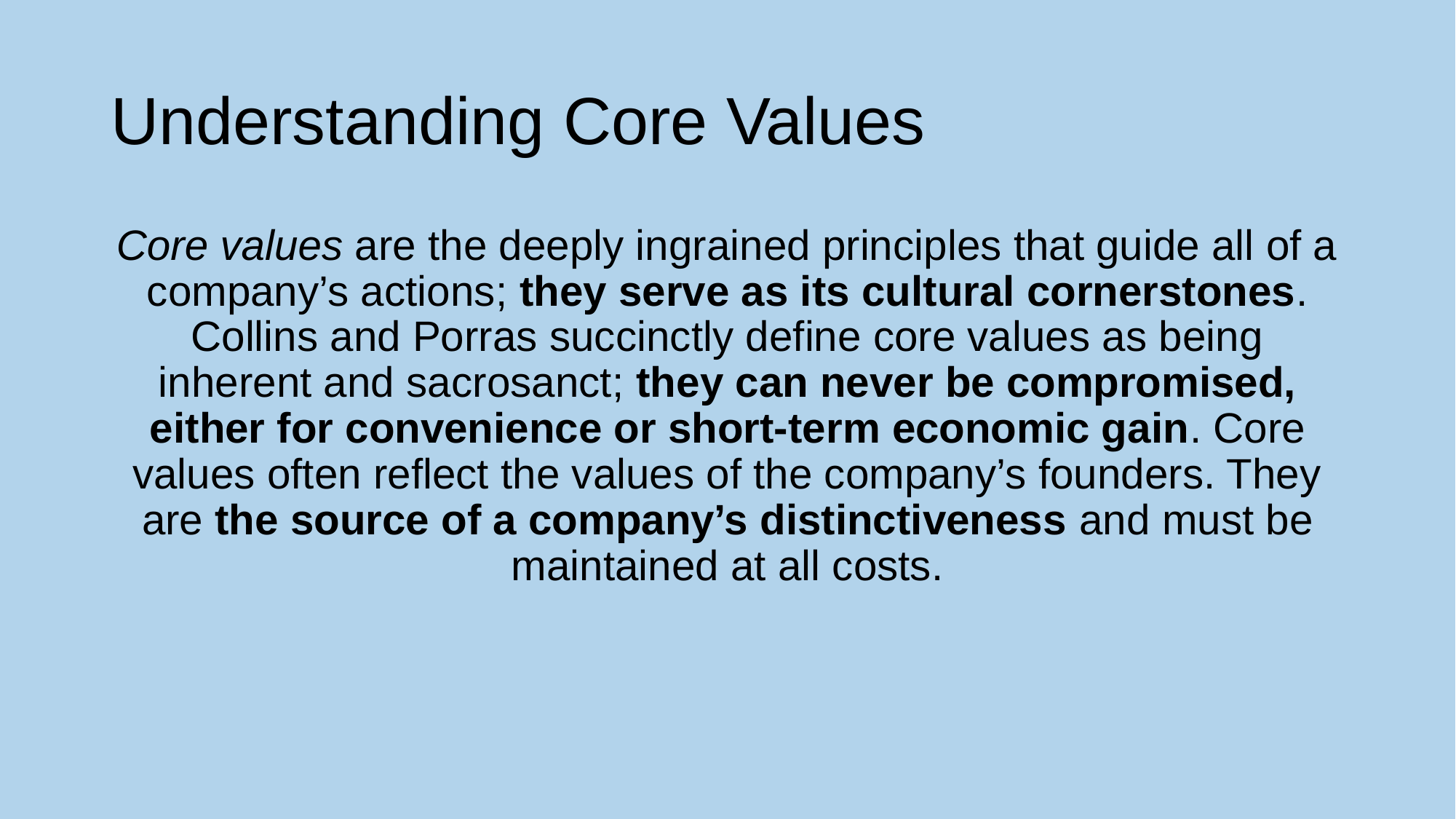

# Understanding Core Values
Core values are the deeply ingrained principles that guide all of a company’s actions; they serve as its cultural cornerstones. Collins and Porras succinctly define core values as being inherent and sacrosanct; they can never be compromised, either for convenience or short-term economic gain. Core values often reflect the values of the company’s founders. They are the source of a company’s distinctiveness and must be maintained at all costs.